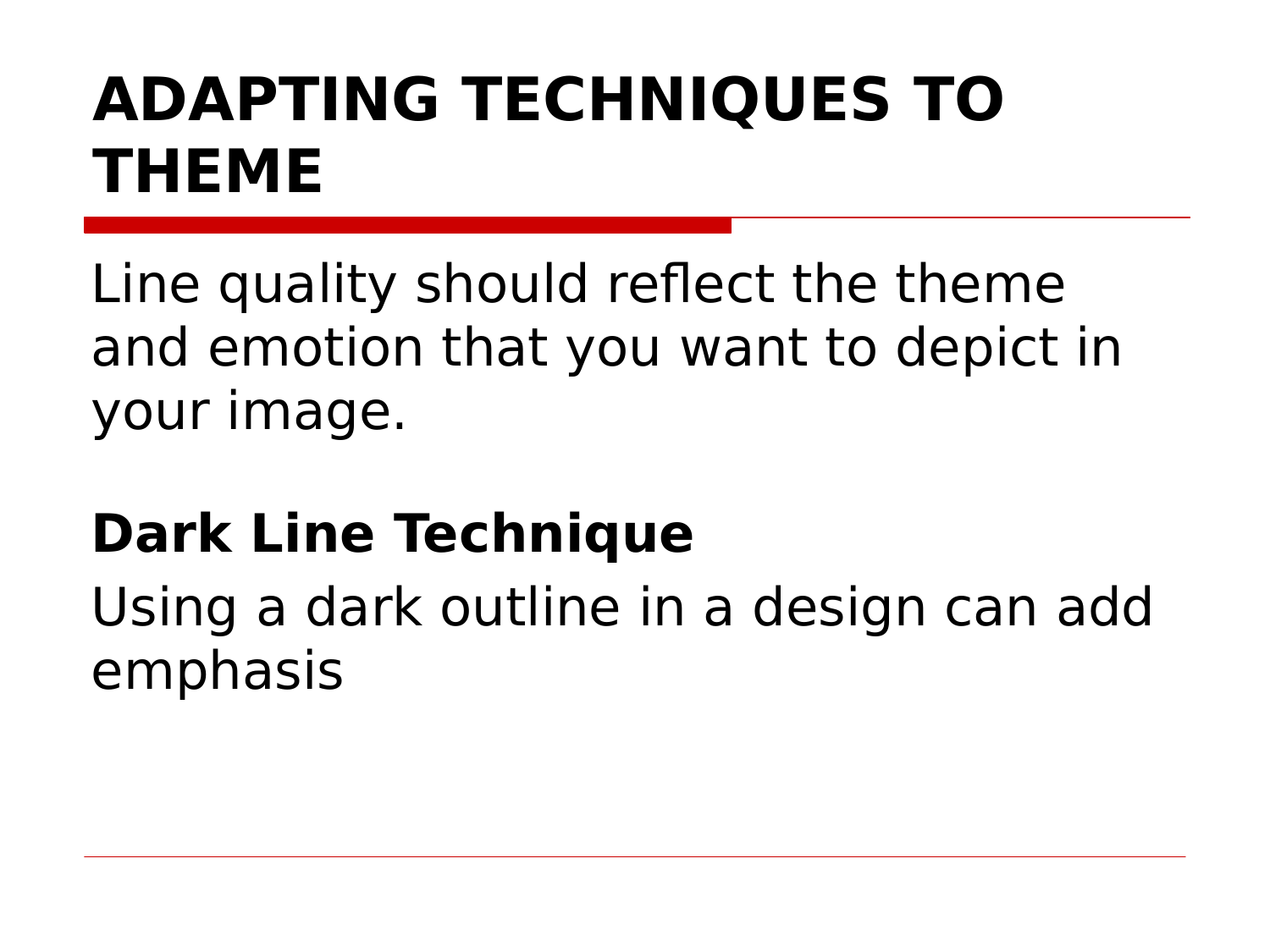

# Adapting Techniques to Theme
Line quality should reflect the theme and emotion that you want to depict in your image.

Dark Line Technique
Using a dark outline in a design can add emphasis